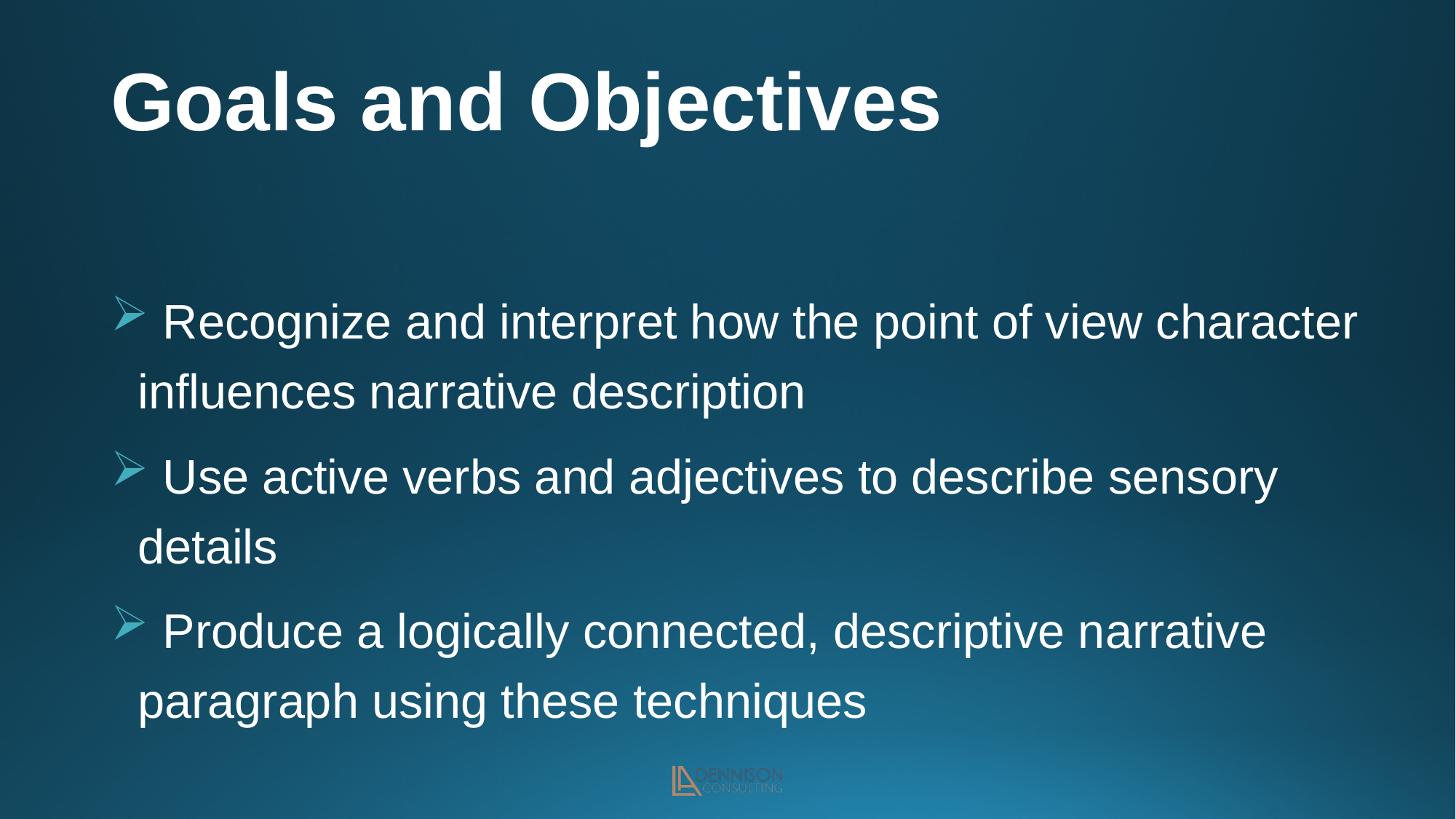

# Goals and Objectives

 Recognize and interpret how the point of view character influences narrative description
 Use active verbs and adjectives to describe sensory details
 Produce a logically connected, descriptive narrative paragraph using these techniques